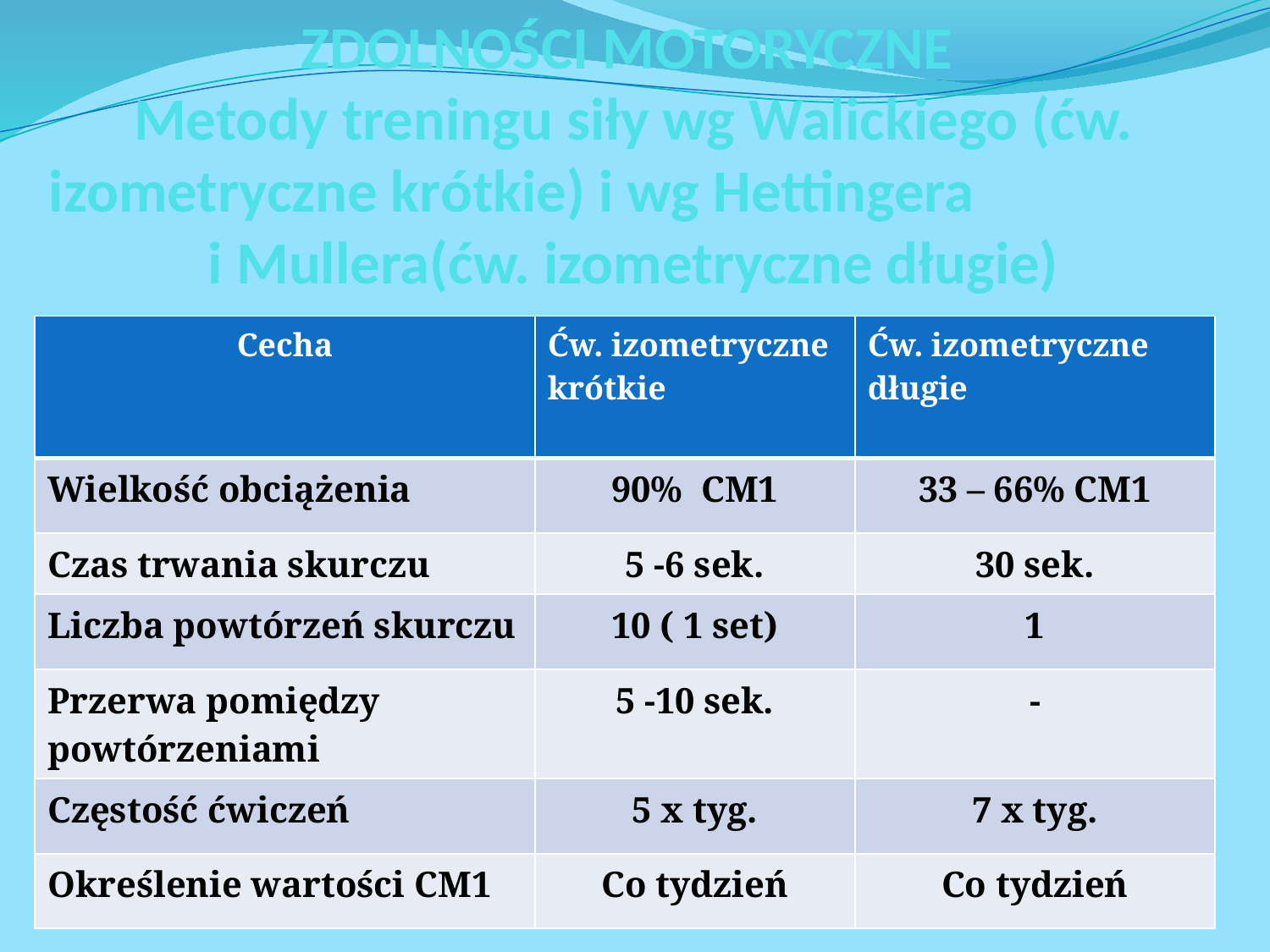

# ZDOLNOŚCI MOTORYCZNE Metody treningu siły wg Walickiego (ćw. izometryczne krótkie) i wg Hettingera                   i Mullera(ćw. izometryczne długie)

| Cecha | Ćw. izometryczne krótkie | Ćw. izometryczne długie |
| --- | --- | --- |
| Wielkość obciążenia | 90% CM1 | 33 – 66% CM1 |
| Czas trwania skurczu | 5 -6 sek. | 30 sek. |
| Liczba powtórzeń skurczu | 10 ( 1 set) | 1 |
| Przerwa pomiędzy powtórzeniami | 5 -10 sek. | - |
| Częstość ćwiczeń | 5 x tyg. | 7 x tyg. |
| Określenie wartości CM1 | Co tydzień | Co tydzień |